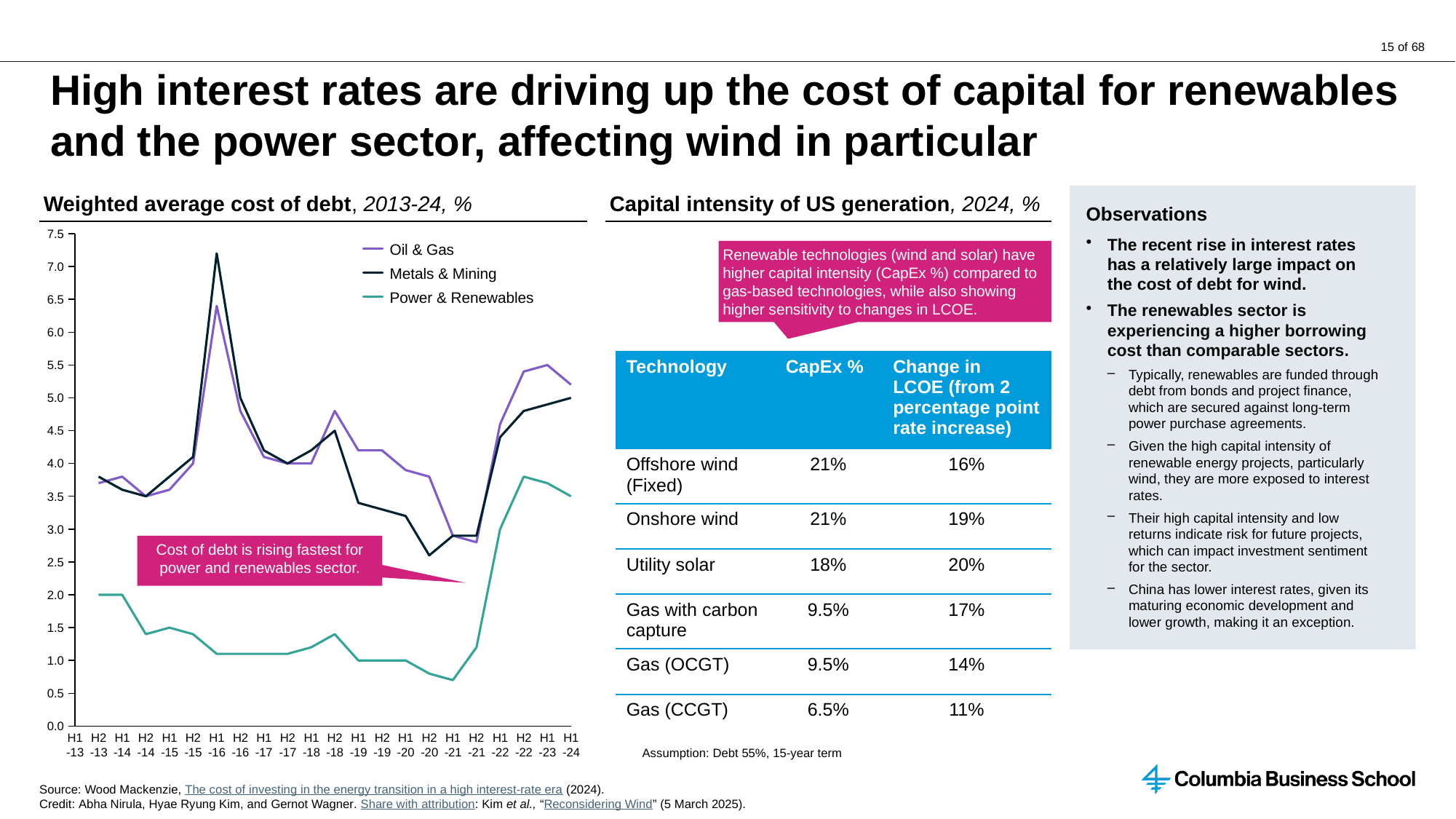

# High interest rates are driving up the cost of capital for renewables and the power sector, affecting wind in particular
Weighted average cost of debt, 2013-24, %
Capital intensity of US generation, 2024, %
Observations
The recent rise in interest rates has a relatively large impact on the cost of debt for wind.
The renewables sector is experiencing a higher borrowing cost than comparable sectors.
Typically, renewables are funded through debt from bonds and project finance, which are secured against long-term power purchase agreements.
Given the high capital intensity of renewable energy projects, particularly wind, they are more exposed to interest rates.
Their high capital intensity and low returns indicate risk for future projects, which can impact investment sentiment for the sector.
China has lower interest rates, given its maturing economic development and lower growth, making it an exception.

### Chart

| Category |  |  |  |
|---|---|---|---|
Oil & Gas
Renewable technologies (wind and solar) have higher capital intensity (CapEx %) compared to gas-based technologies, while also showing higher sensitivity to changes in LCOE.
Metals & Mining
Power & Renewables
| Technology | CapEx % | Change in LCOE (from 2 percentage point rate increase) |
| --- | --- | --- |
| Offshore wind (Fixed) | 21% | 16% |
| Onshore wind | 21% | 19% |
| Utility solar | 18% | 20% |
| Gas with carbon capture | 9.5% | 17% |
| Gas (OCGT) | 9.5% | 14% |
| Gas (CCGT) | 6.5% | 11% |
Cost of debt is rising fastest for power and renewables sector.
H1-13
H2-13
H1-14
H2-14
H1-15
H2-15
H1-16
H2-16
H1-17
H2-17
H1-18
H2-18
H1-19
H2-19
H1-20
H2-20
H1-21
H2-21
H1-22
H2-22
H1-23
H1-24
Assumption: Debt 55%, 15-year term

Source: Wood Mackenzie, The cost of investing in the energy transition in a high interest-rate era (2024).
Credit: Abha Nirula, Hyae Ryung Kim, and Gernot Wagner. Share with attribution: Kim et al., “Reconsidering Wind” (5 March 2025).